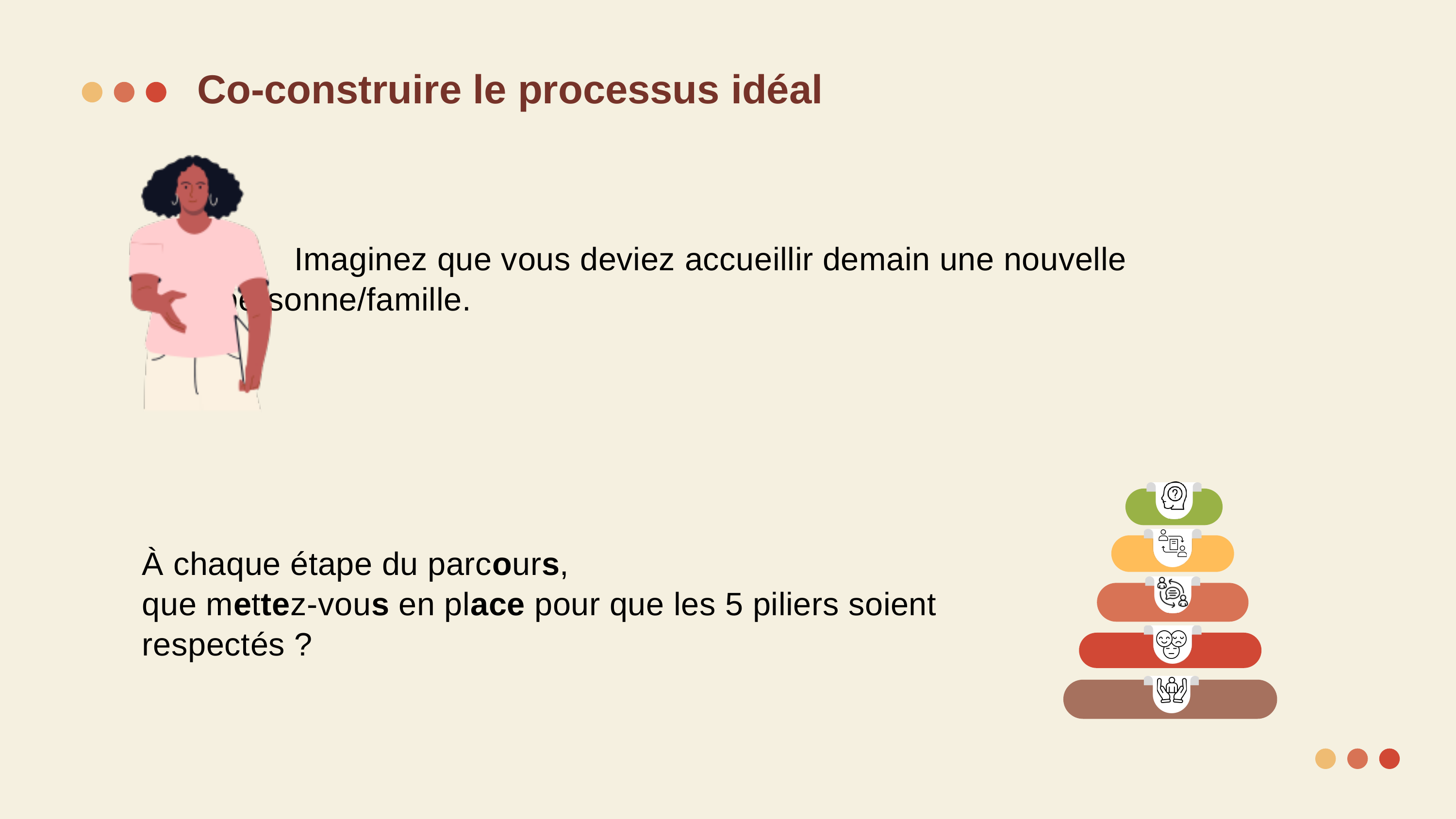

Co-construire le processus idéal

        Imaginez que vous deviez accueillir demain une nouvelle personne/famille.

À chaque étape du parcours,
que mettez-vous en place pour que les 5 piliers soient respectés ?